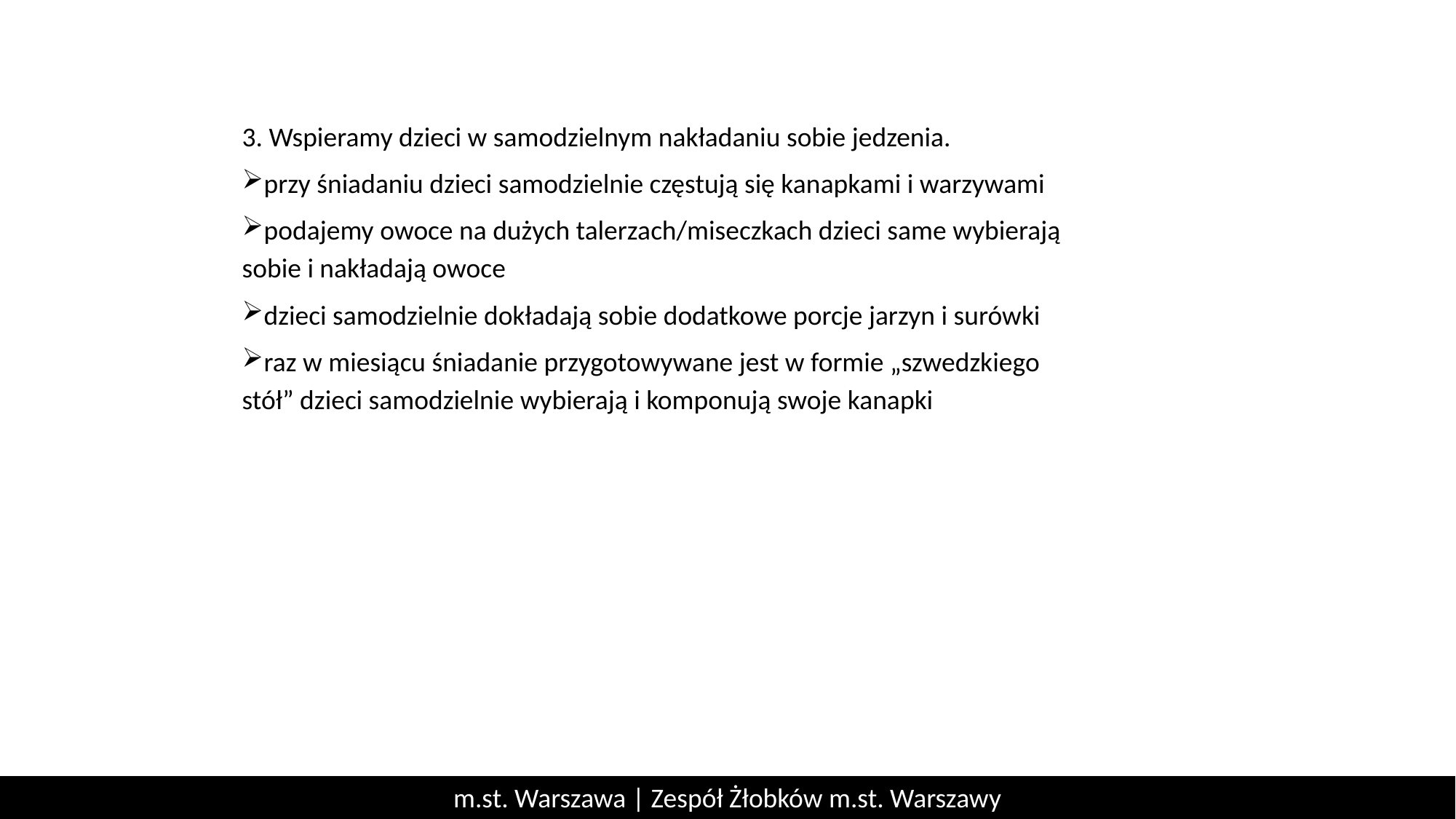

3. Wspieramy dzieci w samodzielnym nakładaniu sobie jedzenia.
przy śniadaniu dzieci samodzielnie częstują się kanapkami i warzywami
podajemy owoce na dużych talerzach/miseczkach dzieci same wybierają sobie i nakładają owoce
dzieci samodzielnie dokładają sobie dodatkowe porcje jarzyn i surówki
raz w miesiącu śniadanie przygotowywane jest w formie „szwedzkiego stół” dzieci samodzielnie wybierają i komponują swoje kanapki
m.st. Warszawa | Zespół Żłobków m.st. Warszawy